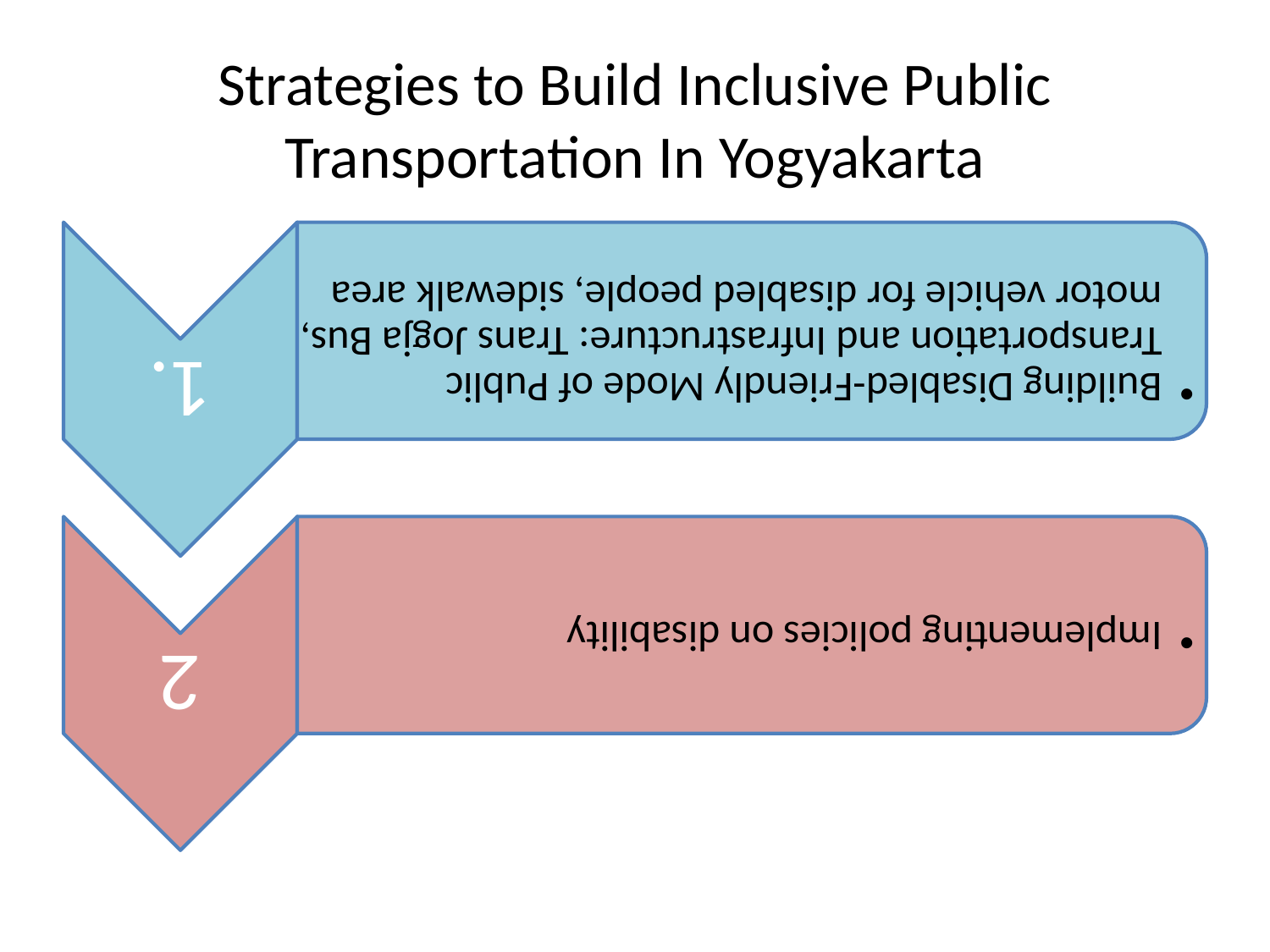

# Strategies to Build Inclusive Public Transportation In Yogyakarta
1.
Building Disabled-Friendly Mode of Public Transportation and Infrastructure: Trans Jogja Bus, motor vehicle for disabled people, sidewalk area
2
Implementing policies on disability